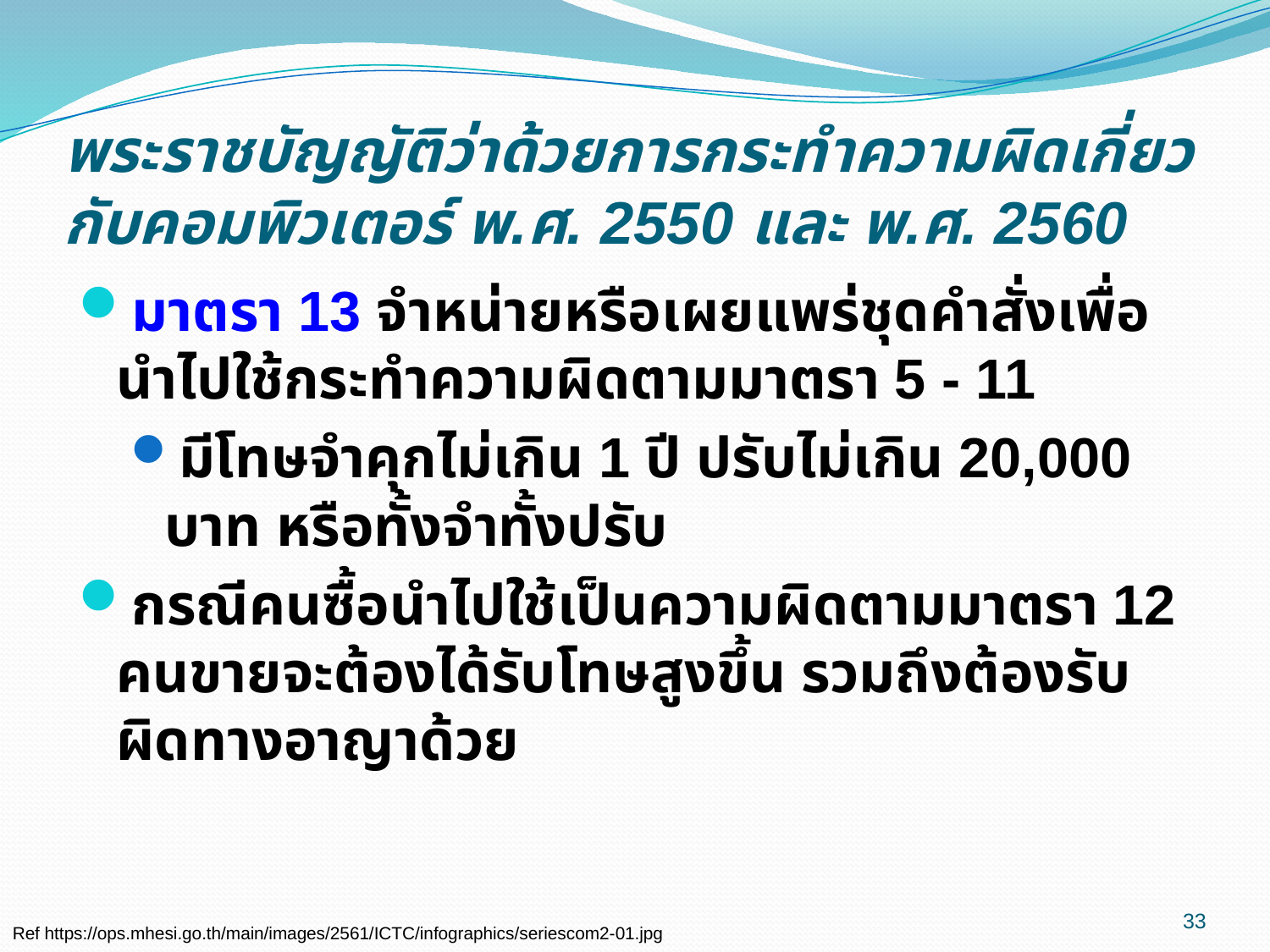

# พระราชบัญญัติว่าด้วยการกระทำความผิดเกี่ยวกับคอมพิวเตอร์ พ.ศ. 2550 และ พ.ศ. 2560
มาตรา 13 จำหน่ายหรือเผยแพร่ชุดคำสั่งเพื่อนำไปใช้กระทำความผิดตามมาตรา 5 - 11
มีโทษจำคุกไม่เกิน 1 ปี ปรับไม่เกิน 20,000 บาท หรือทั้งจำทั้งปรับ
กรณีคนซื้อนำไปใช้เป็นความผิดตามมาตรา 12 คนขายจะต้องได้รับโทษสูงขึ้น รวมถึงต้องรับผิดทางอาญาด้วย
33
Ref https://ops.mhesi.go.th/main/images/2561/ICTC/infographics/seriescom2-01.jpg